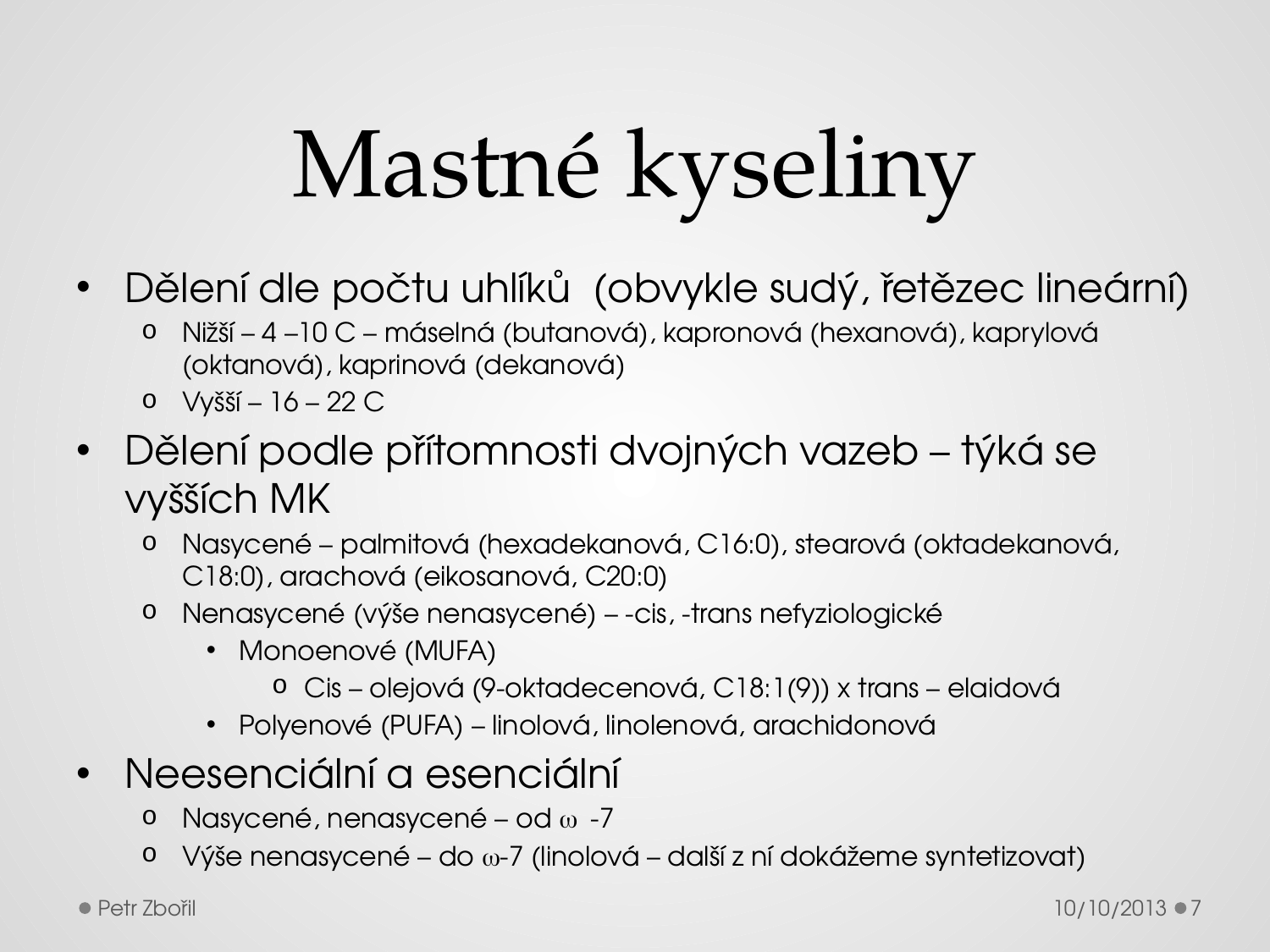

# Mastné kyseliny
Dělení dle počtu uhlíků  (obvykle sudý, řetězec lineární)
Nižší – 4 –10 C – máselná (butanová), kapronová (hexanová), kaprylová (oktanová), kaprinová (dekanová)
Vyšší – 16 – 22 C
Dělení podle přítomnosti dvojných vazeb – týká se vyšších MK
Nasycené – palmitová (hexadekanová, C16:0), stearová (oktadekanová, C18:0), arachová (eikosanová, C20:0)
Nenasycené (výše nenasycené) – -cis, -trans nefyziologické
Monoenové (MUFA)
Cis – olejová (9-oktadecenová, C18:1(9)) x trans – elaidová
Polyenové (PUFA) – linolová, linolenová, arachidonová
Neesenciální a esenciální
Nasycené, nenasycené – od ω -7
Výše nenasycené – do ω-7 (linolová – další z ní dokážeme syntetizovat)
Petr Zbořil
10/10/2013
7